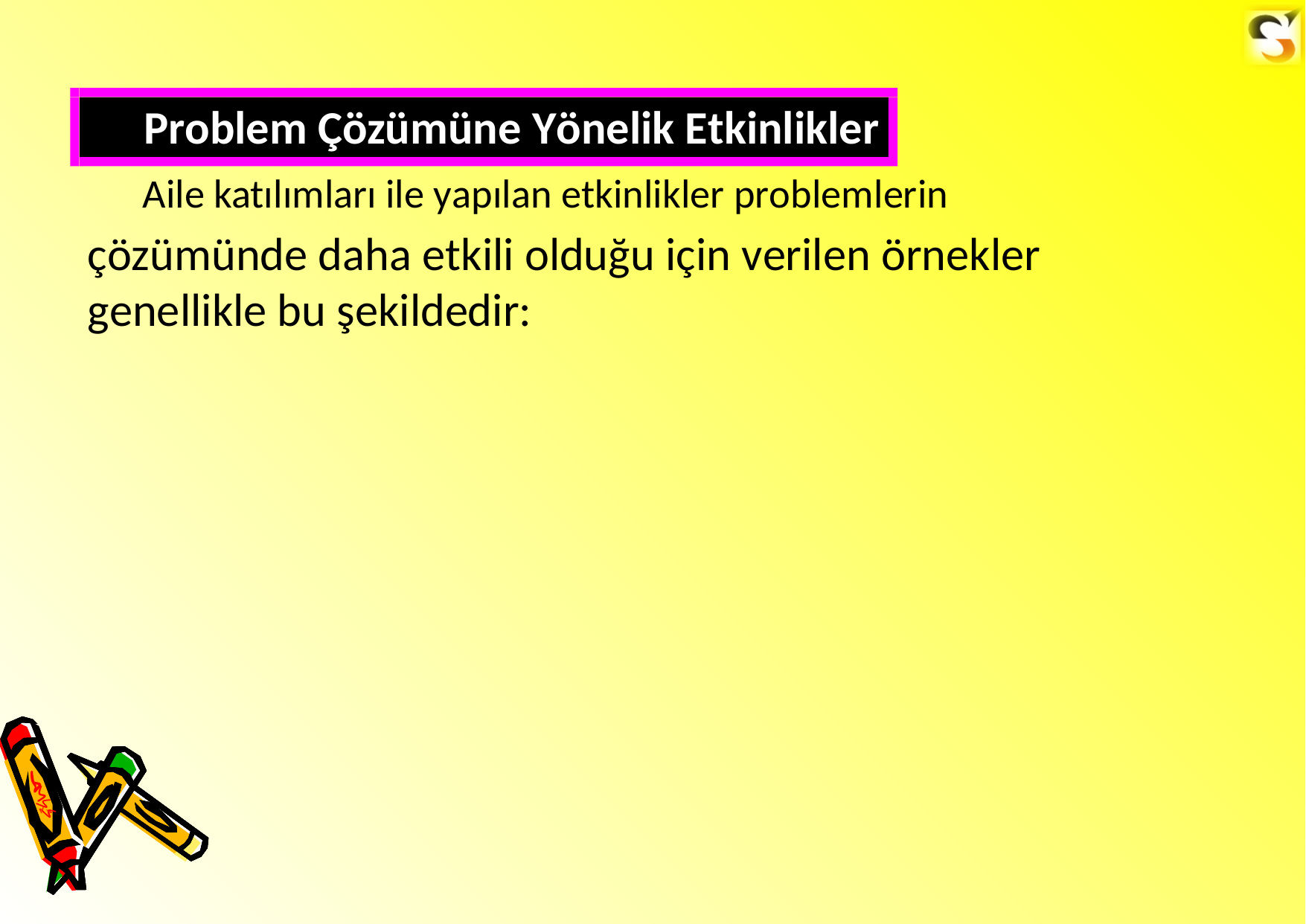

Problem Çözümüne Yönelik Etkinlikler

Aile katılımları ile yapılan etkinlikler problemlerin
çözümünde daha etkili olduğu için verilen örnekler genellikle bu şekildedir: